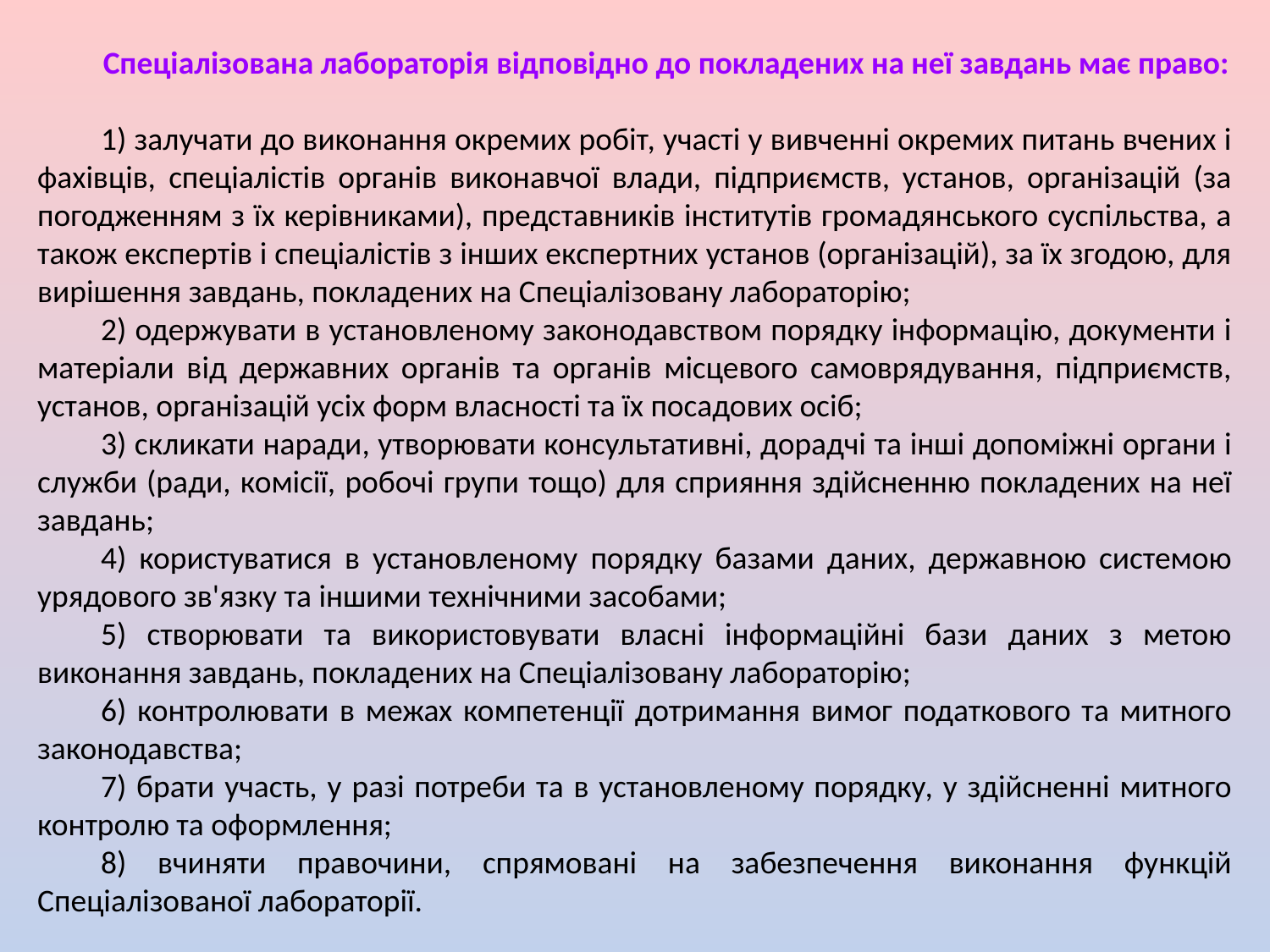

Спеціалізована лабораторія відповідно до покладених на неї завдань має право:

1) залучати до виконання окремих робіт, участі у вивченні окремих питань вчених і фахівців, спеціалістів органів виконавчої влади, підприємств, установ, організацій (за погодженням з їх керівниками), представників інститутів громадянського суспільства, а також експертів і спеціалістів з інших експертних установ (організацій), за їх згодою, для вирішення завдань, покладених на Спеціалізовану лабораторію;
2) одержувати в установленому законодавством порядку інформацію, документи і матеріали від державних органів та органів місцевого самоврядування, підприємств, установ, організацій усіх форм власності та їх посадових осіб;
3) скликати наради, утворювати консультативні, дорадчі та інші допоміжні органи і служби (ради, комісії, робочі групи тощо) для сприяння здійсненню покладених на неї завдань;
4) користуватися в установленому порядку базами даних, державною системою урядового зв'язку та іншими технічними засобами;
5) створювати та використовувати власні інформаційні бази даних з метою виконання завдань, покладених на Спеціалізовану лабораторію;
6) контролювати в межах компетенції дотримання вимог податкового та митного законодавства;
7) брати участь, у разі потреби та в установленому порядку, у здійсненні митного контролю та оформлення;
8) вчиняти правочини, спрямовані на забезпечення виконання функцій Спеціалізованої лабораторії.